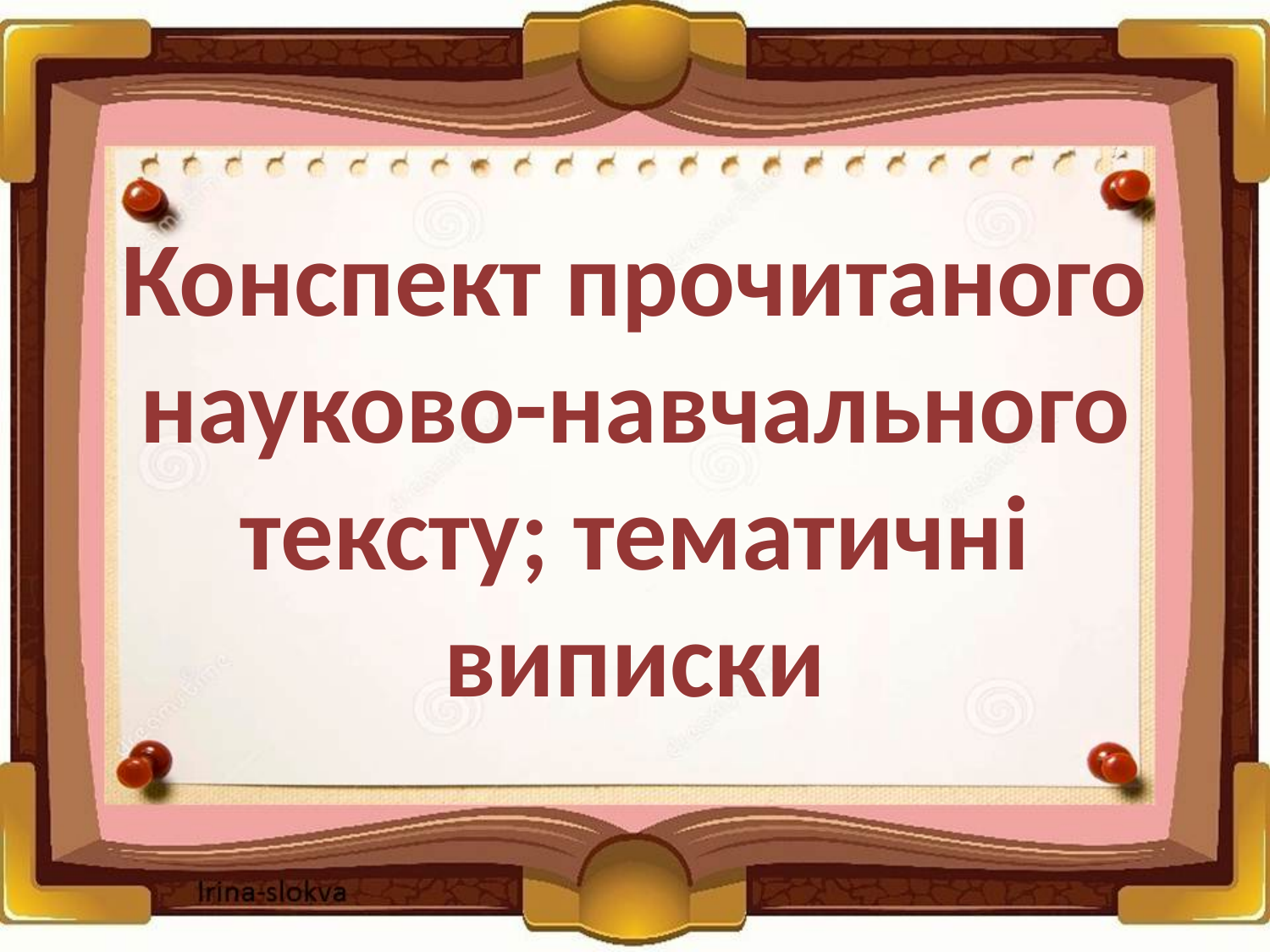

# Конспект прочитаного науково-на­вчального тексту; тематичні виписки